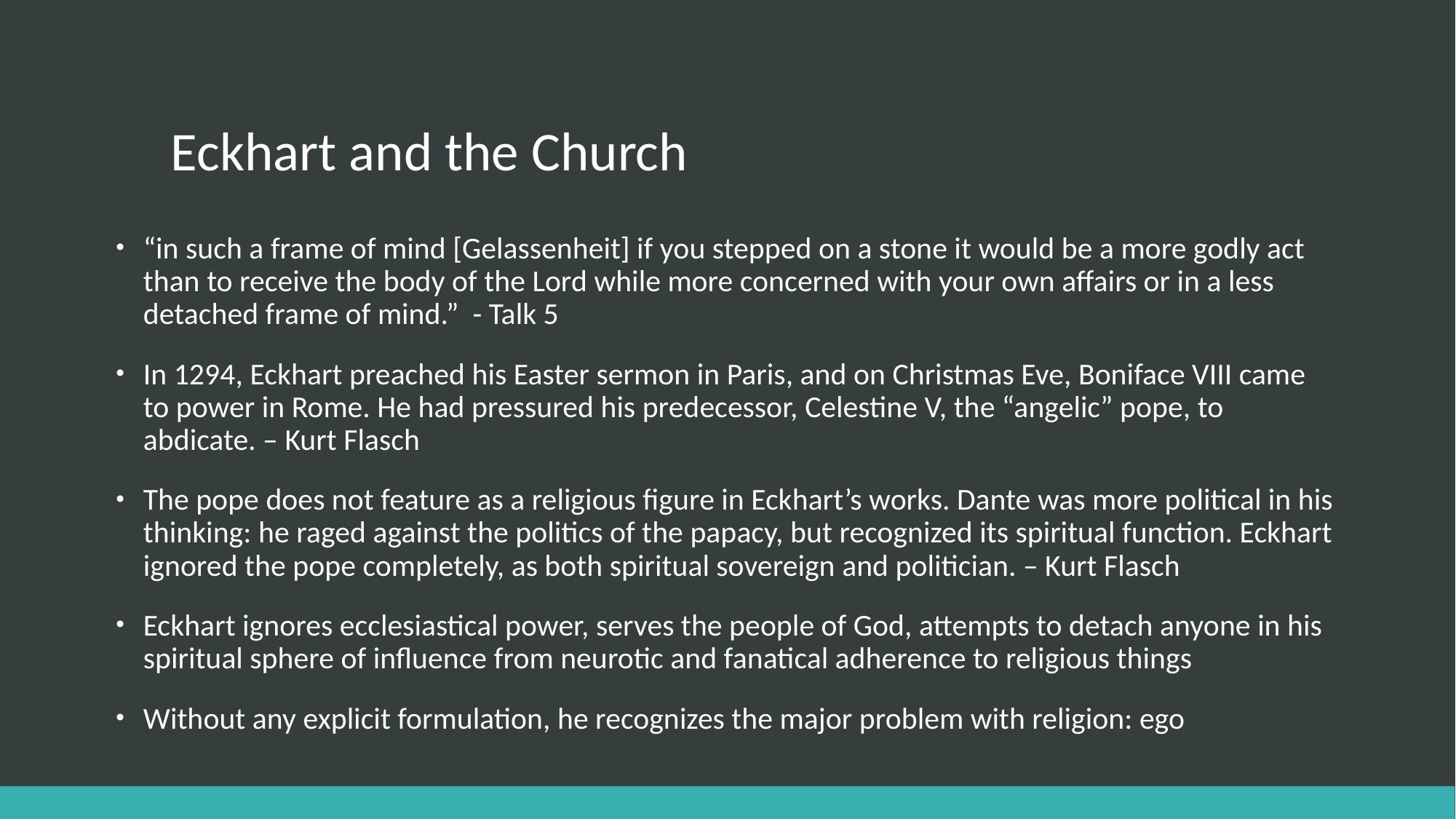

# Eckhart and the Church
“in such a frame of mind [Gelassenheit] if you stepped on a stone it would be a more godly act than to receive the body of the Lord while more concerned with your own affairs or in a less detached frame of mind.”  - Talk 5
In 1294, Eckhart preached his Easter sermon in Paris, and on Christmas Eve, Boniface VIII came to power in Rome. He had pressured his predecessor, Celestine V, the “angelic” pope, to abdicate. – Kurt Flasch
The pope does not feature as a religious figure in Eckhart’s works. Dante was more political in his thinking: he raged against the politics of the papacy, but recognized its spiritual function. Eckhart ignored the pope completely, as both spiritual sovereign and politician. – Kurt Flasch
Eckhart ignores ecclesiastical power, serves the people of God, attempts to detach anyone in his spiritual sphere of influence from neurotic and fanatical adherence to religious things
Without any explicit formulation, he recognizes the major problem with religion: ego